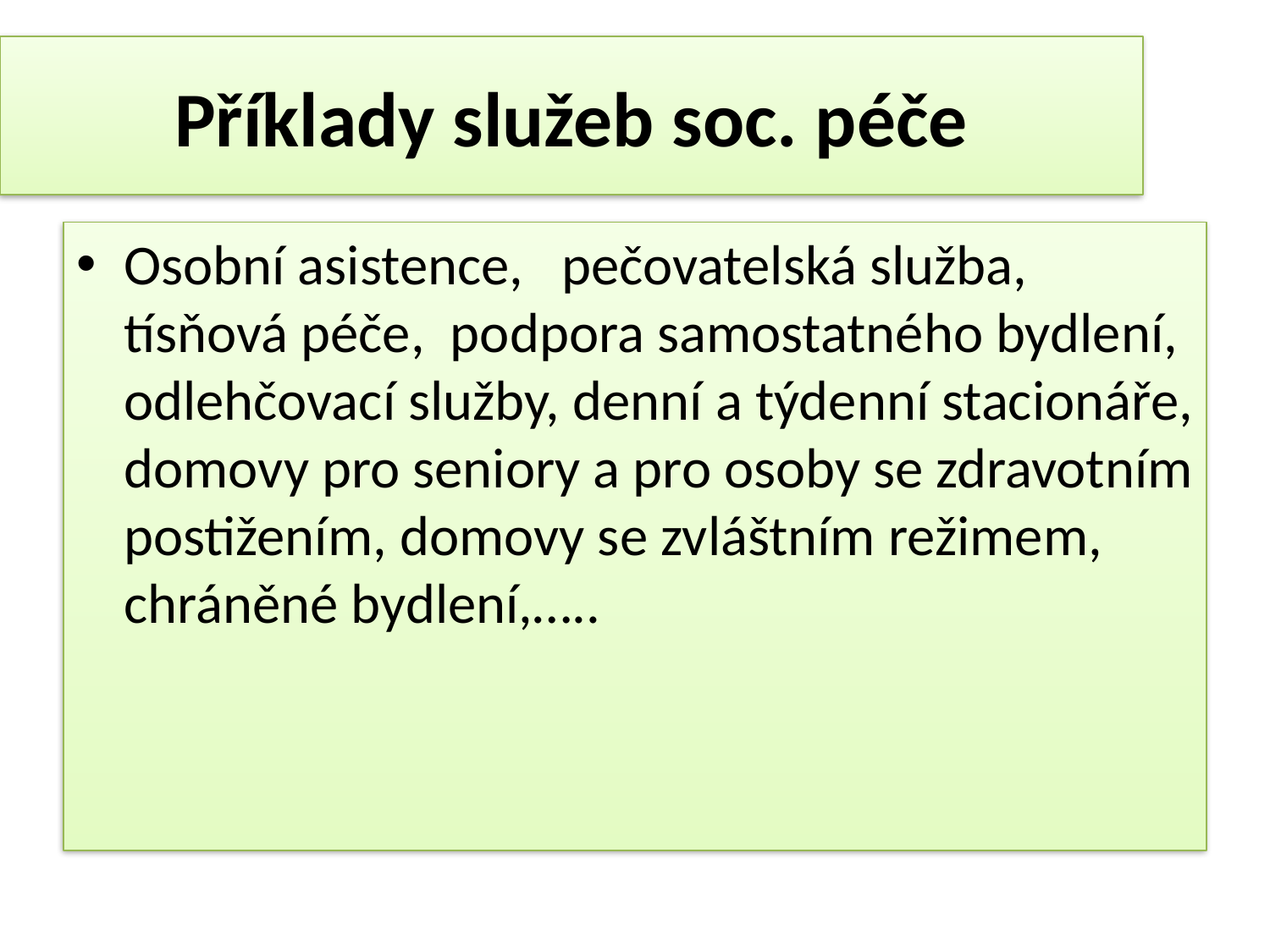

# Příklady služeb soc. péče
Osobní asistence,   pečovatelská služba, tísňová péče,  podpora samostatného bydlení, odlehčovací služby, denní a týdenní stacionáře, domovy pro seniory a pro osoby se zdravotním postižením, domovy se zvláštním režimem, chráněné bydlení,…..